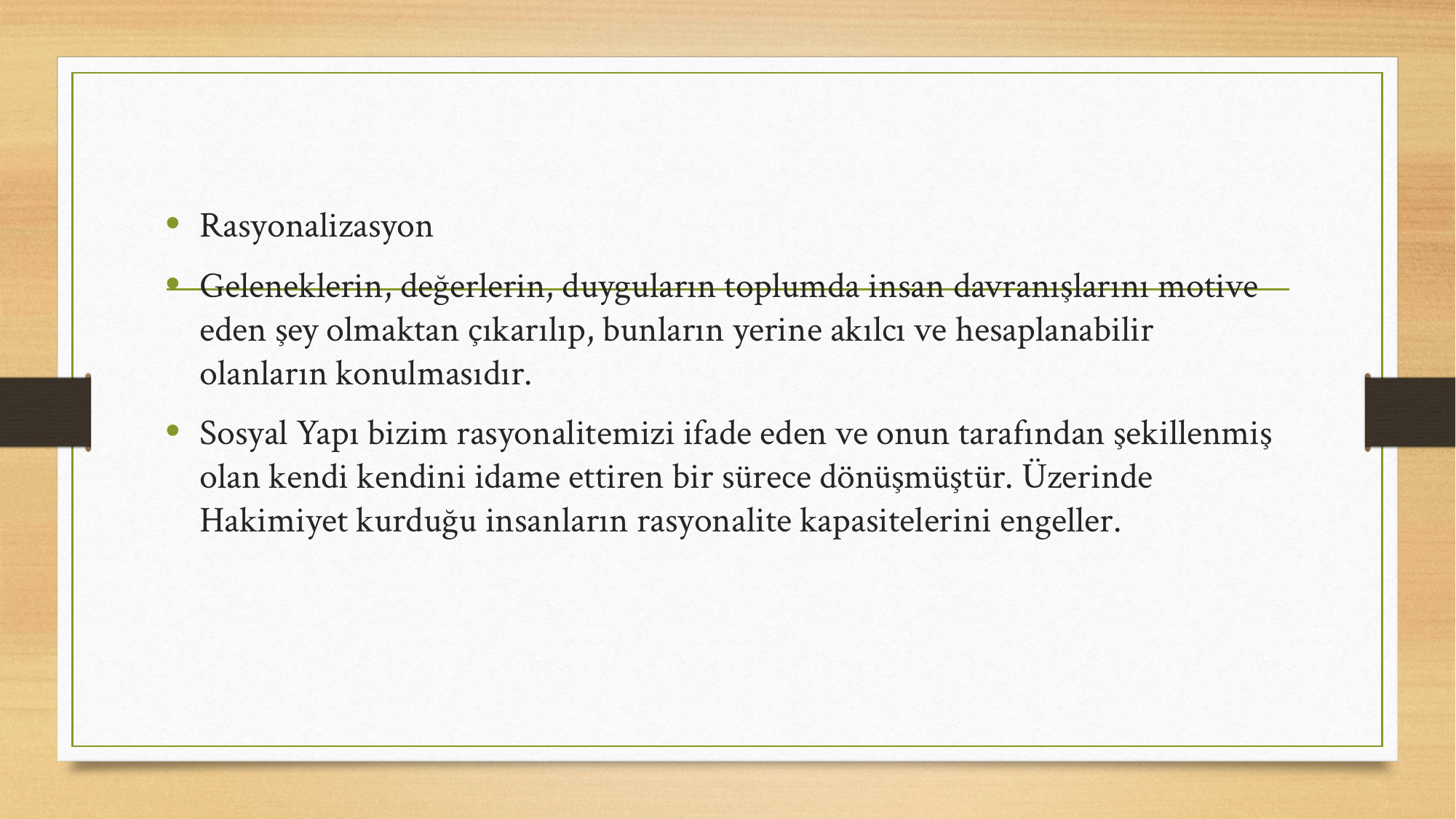

#

Rasyonalizasyon
Geleneklerin, değerlerin, duyguların toplumda insan davranışlarını motive eden şey olmaktan çıkarılıp, bunların yerine akılcı ve hesaplanabilir olanların konulmasıdır.
Sosyal Yapı bizim rasyonalitemizi ifade eden ve onun tarafından şekillenmiş olan kendi kendini idame ettiren bir sürece dönüşmüştür. Üzerinde Hakimiyet kurduğu insanların rasyonalite kapasitelerini engeller.